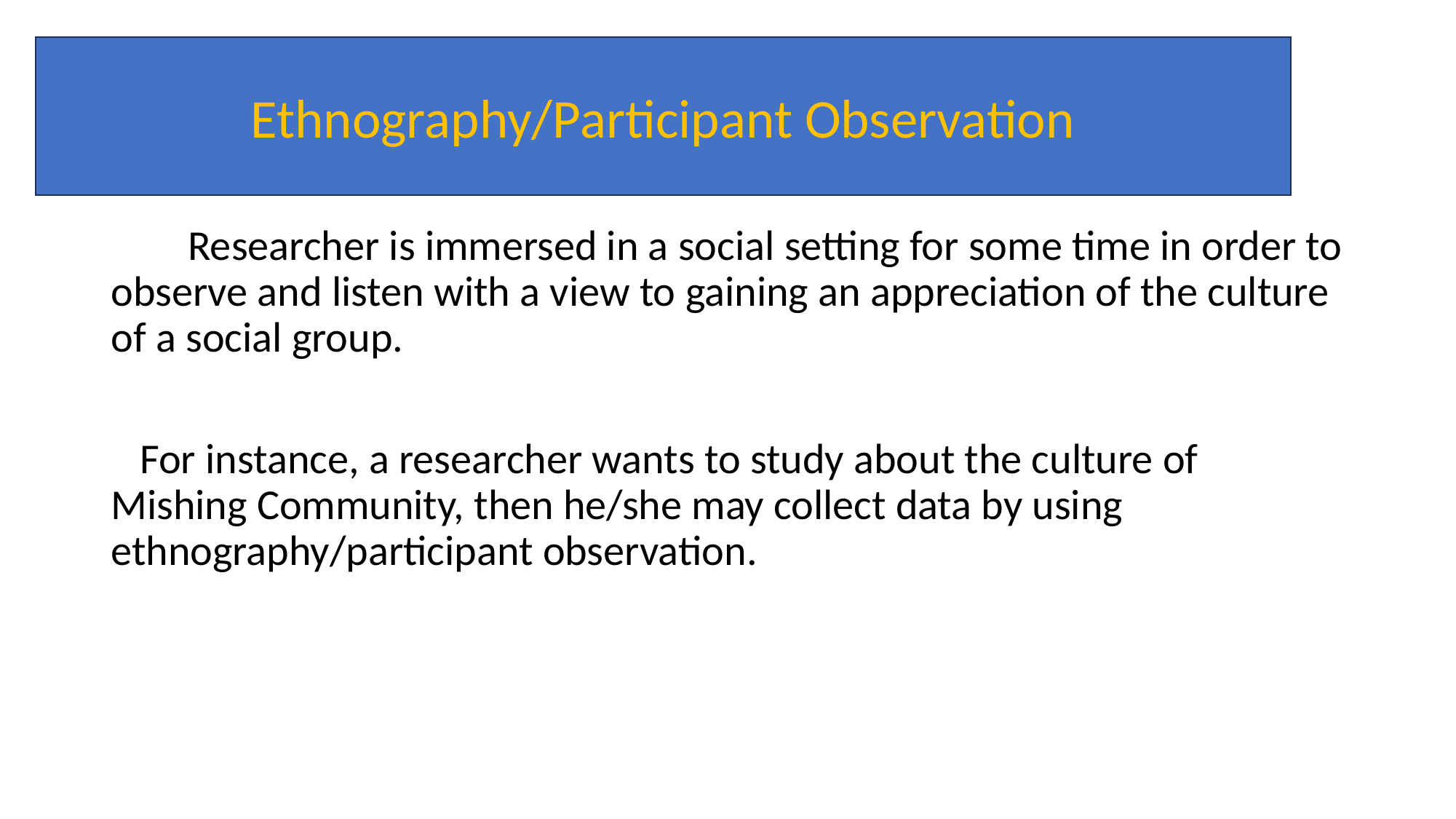

Ethnography/Participant Observation
        Researcher is immersed in a social setting for some time in order to observe and listen with a view to gaining an appreciation of the culture of a social group.

   For instance, a researcher wants to study about the culture of Mishing Community, then he/she may collect data by using ethnography/participant observation.